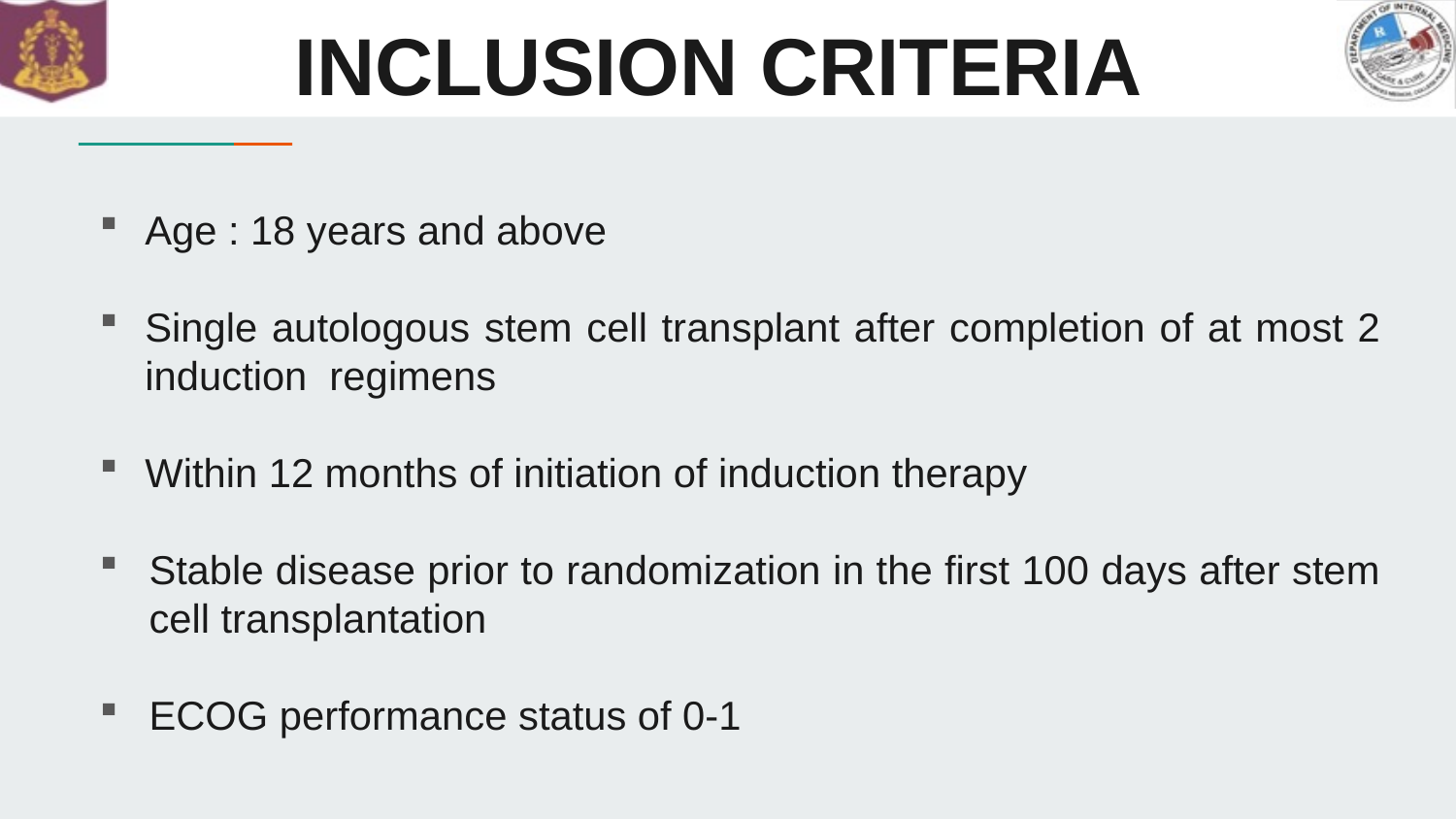

# INCLUSION CRITERIA
Age : 18 years and above

Single autologous stem cell transplant after completion of at most 2 induction  regimens

Within 12 months of initiation of induction therapy

Stable disease prior to randomization in the first 100 days after stem cell transplantation

ECOG performance status of 0-1